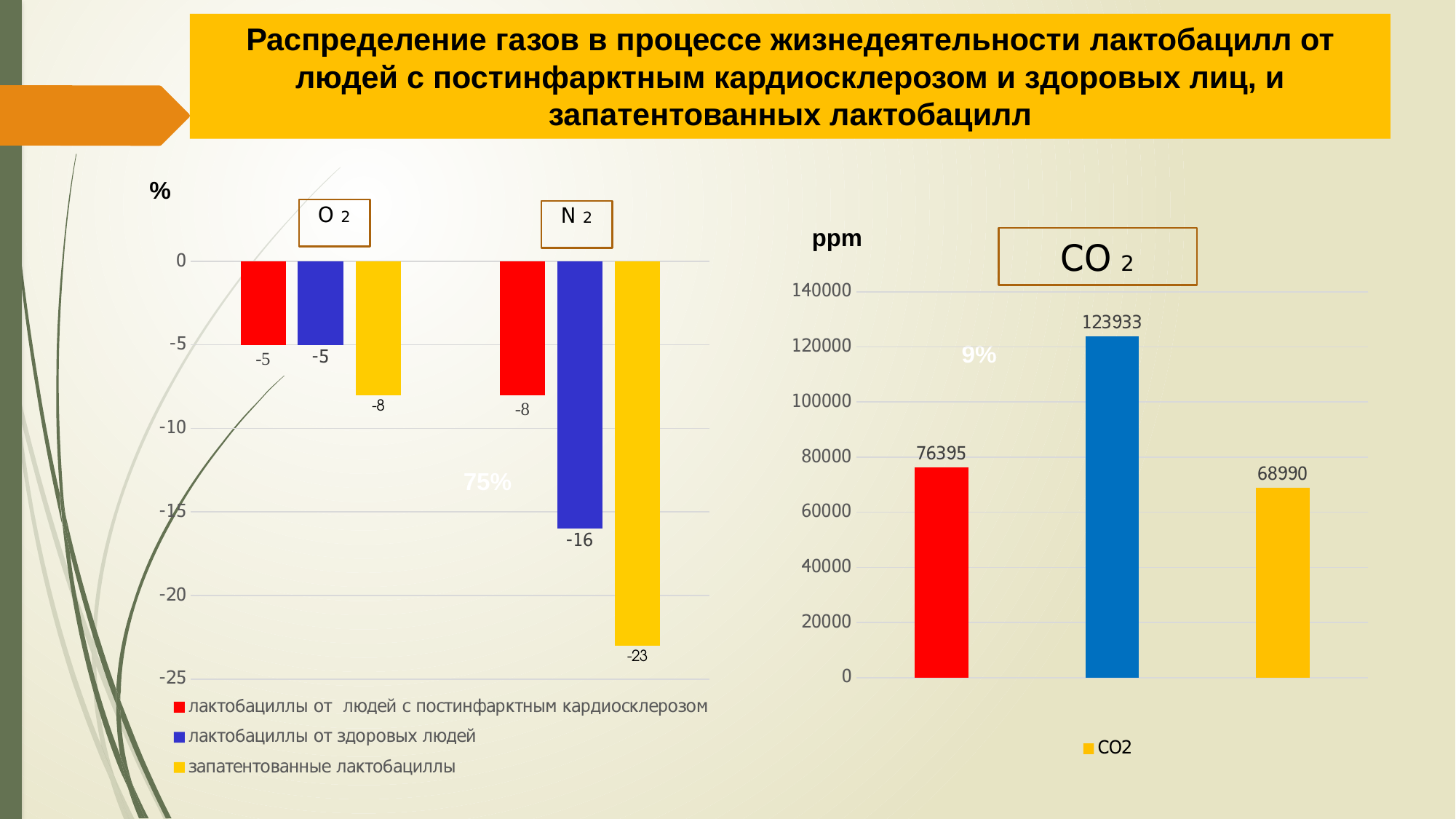

# Распределение газов в процессе жизнедеятельности лактобацилл от людей с постинфарктным кардиосклерозом и здоровых лиц, и запатентованных лактобацилл

### Chart

| Category | лактобациллы от  людей с постинфарктным кардиосклерозом | лактобациллы от здоровых людей  | запатентованные лактобациллы |
|---|---|---|---|
| O2 | -5.0 | -5.0 | -8.0 |
| N2 | -8.0 | -16.0 | -23.0 |

### Chart

| Category | CO2 |
|---|---|
| лактобациллы от людей с постинфарктным кардиосклерозом | 76395.0 |
| лактобациллы от  здоровых людей | 123933.0 |
| запатентованные лактобациллы | 68990.0 |
CO 2
9%
75%